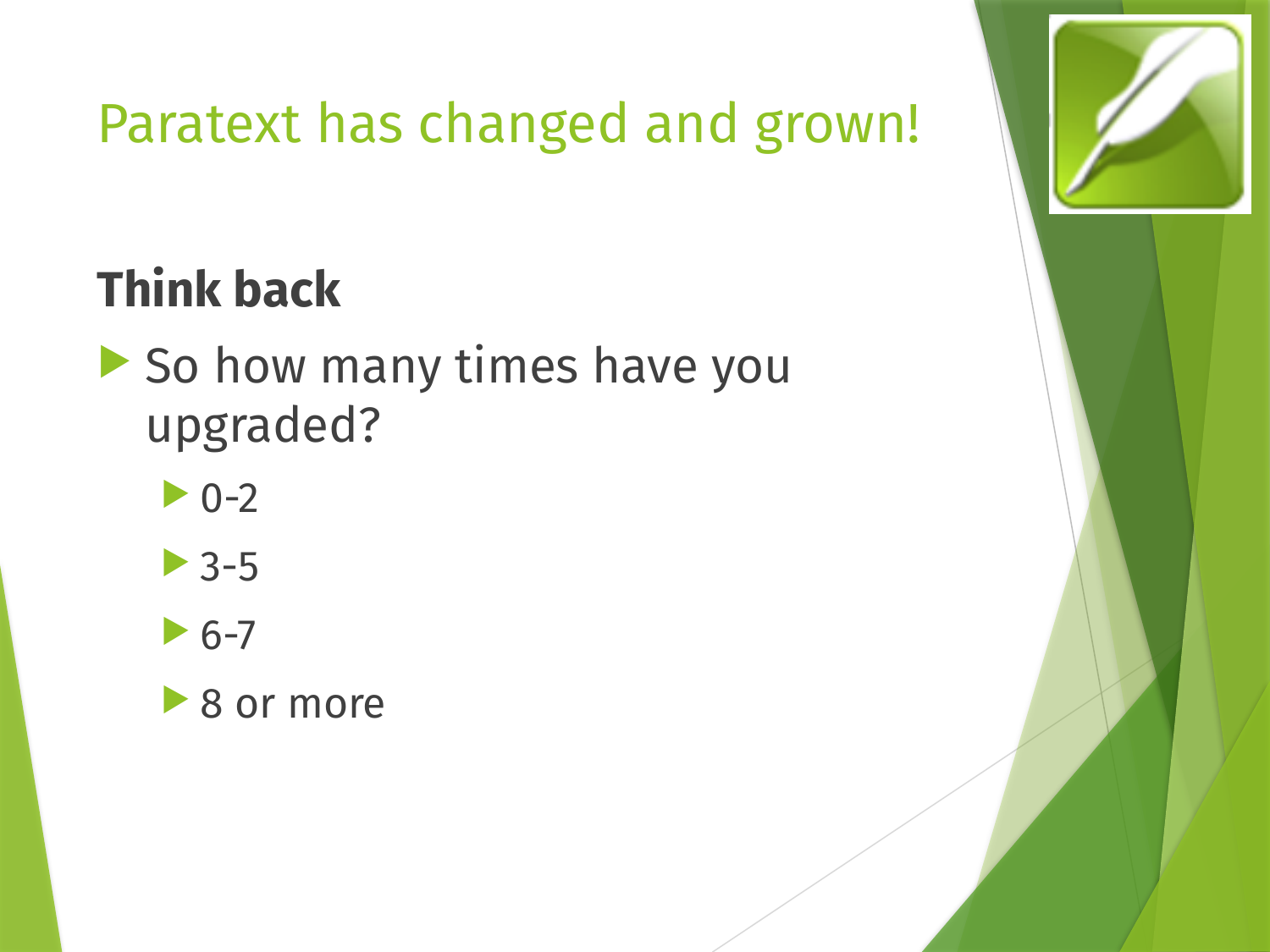

# Paratext has changed and grown!
Think back
So how many times have you upgraded?
0-2
3-5
6-7
8 or more